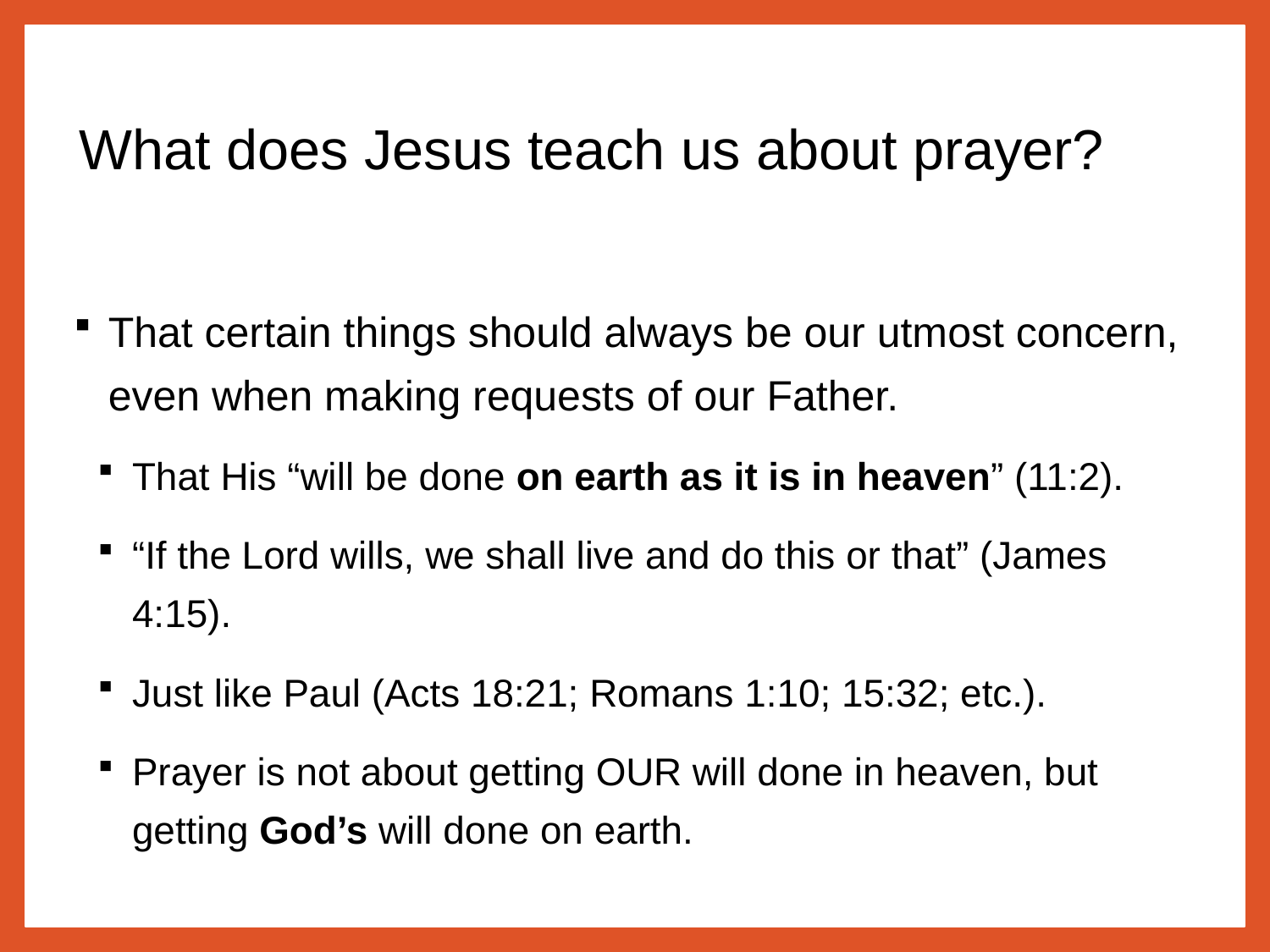

# What does Jesus teach us about prayer?
That certain things should always be our utmost concern, even when making requests of our Father.
That His “will be done on earth as it is in heaven” (11:2).
“If the Lord wills, we shall live and do this or that” (James 4:15).
Just like Paul (Acts 18:21; Romans 1:10; 15:32; etc.).
Prayer is not about getting OUR will done in heaven, but getting God’s will done on earth.